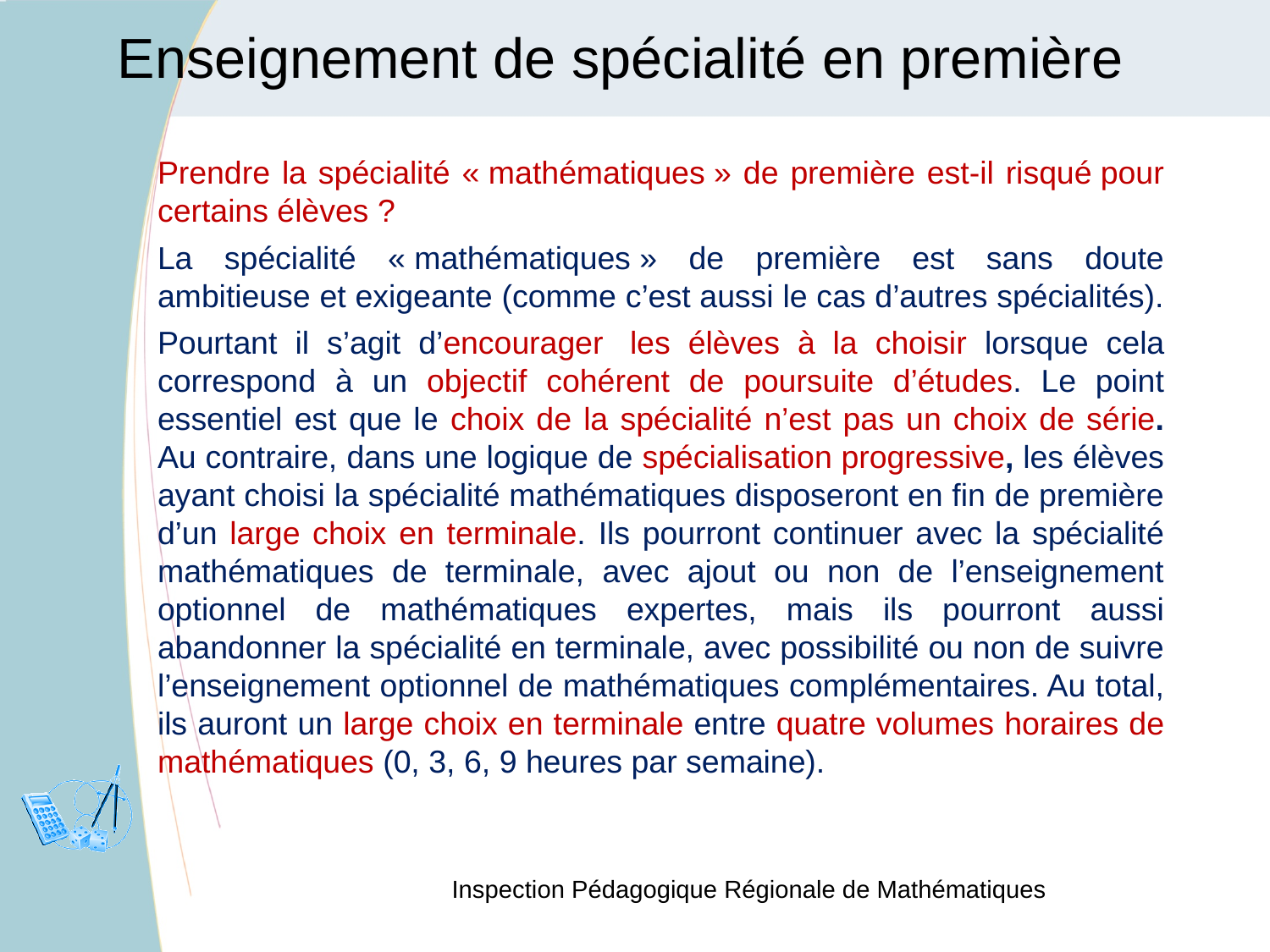

Enseignement de spécialité en première
Prendre la spécialité « mathématiques » de première est-il risqué pour certains élèves ?
La spécialité « mathématiques » de première est sans doute ambitieuse et exigeante (comme c’est aussi le cas d’autres spécialités).
Pourtant il s’agit d’encourager  les élèves à la choisir lorsque cela correspond à un objectif cohérent de poursuite d’études. Le point essentiel est que le choix de la spécialité n’est pas un choix de série. Au contraire, dans une logique de spécialisation progressive, les élèves ayant choisi la spécialité mathématiques disposeront en fin de première d’un large choix en terminale. Ils pourront continuer avec la spécialité mathématiques de terminale, avec ajout ou non de l’enseignement optionnel de mathématiques expertes, mais ils pourront aussi abandonner la spécialité en terminale, avec possibilité ou non de suivre l’enseignement optionnel de mathématiques complémentaires. Au total, ils auront un large choix en terminale entre quatre volumes horaires de mathématiques (0, 3, 6, 9 heures par semaine).
Inspection Pédagogique Régionale de Mathématiques